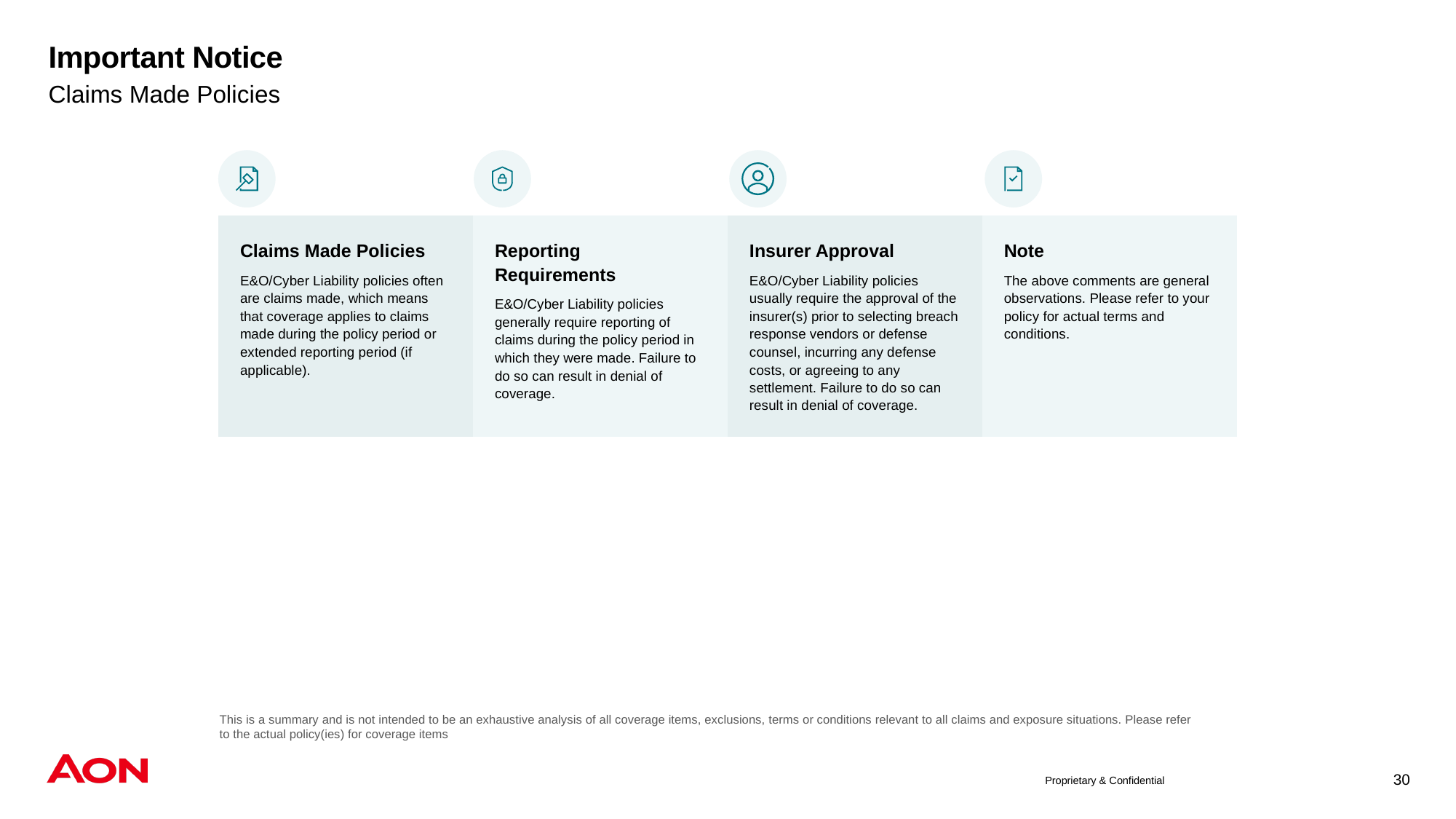

# Important Notice
Claims Made Policies
|  |  |  |  |
| --- | --- | --- | --- |
| Claims Made Policies E&O/Cyber Liability policies often are claims made, which means that coverage applies to claims made during the policy period or extended reporting period (if applicable). | Reporting Requirements E&O/Cyber Liability policies generally require reporting of claims during the policy period in which they were made. Failure to do so can result in denial of coverage. | Insurer Approval E&O/Cyber Liability policies usually require the approval of the insurer(s) prior to selecting breach response vendors or defense counsel, incurring any defense costs, or agreeing to any settlement. Failure to do so can result in denial of coverage. | Note The above comments are general observations. Please refer to your policy for actual terms and conditions. |

This is a summary and is not intended to be an exhaustive analysis of all coverage items, exclusions, terms or conditions relevant to all claims and exposure situations. Please refer to the actual policy(ies) for coverage items
Proprietary & Confidential
30